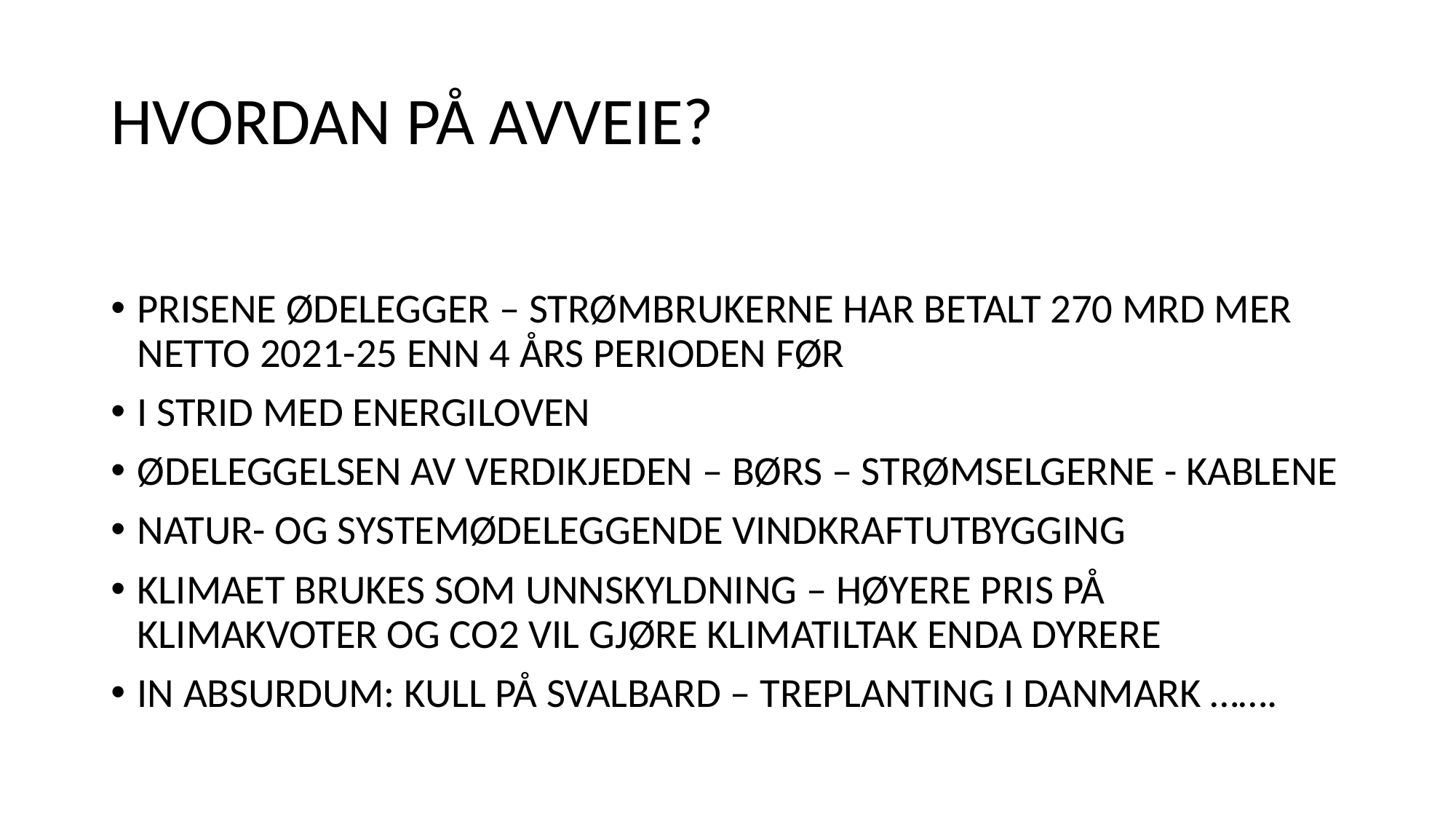

# HVORDAN PÅ AVVEIE?

PRISENE ØDELEGGER – STRØMBRUKERNE HAR BETALT 270 MRD MER NETTO 2021-25 ENN 4 ÅRS PERIODEN FØR
I STRID MED ENERGILOVEN
ØDELEGGELSEN AV VERDIKJEDEN – BØRS – STRØMSELGERNE - KABLENE
NATUR- OG SYSTEMØDELEGGENDE VINDKRAFTUTBYGGING
KLIMAET BRUKES SOM UNNSKYLDNING – HØYERE PRIS PÅ KLIMAKVOTER OG CO2 VIL GJØRE KLIMATILTAK ENDA DYRERE
IN ABSURDUM: KULL PÅ SVALBARD – TREPLANTING I DANMARK …….